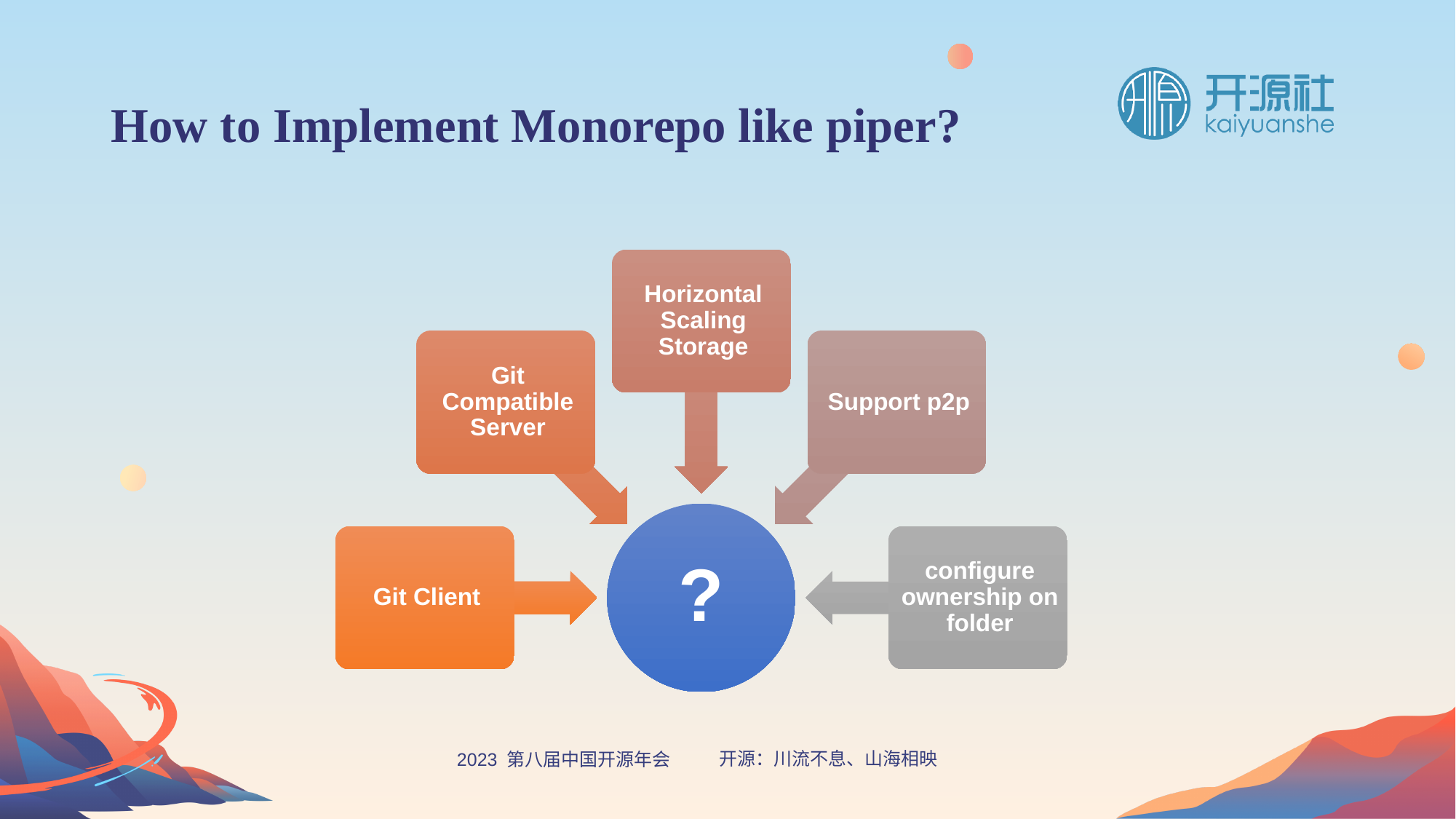

# How to Implement Monorepo like piper?
?
Git Client
Git Compatible Server
Horizontal Scaling Storage
Support p2p
configure ownership on folder